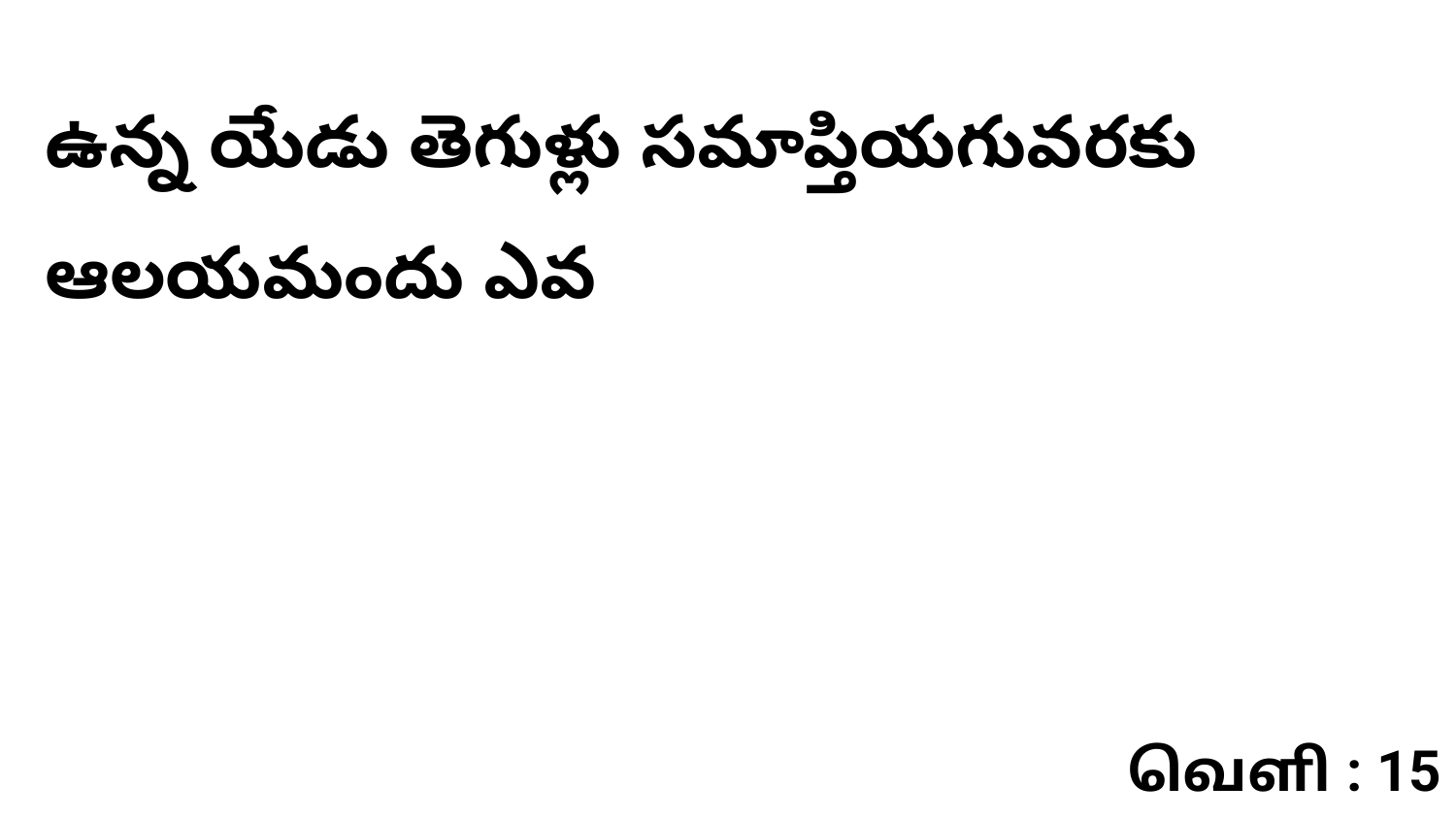

ఉన్న యేడు తెగుళ్లు సమాప్తియగువరకు ఆలయమందు ఎవ
வெளி : 15